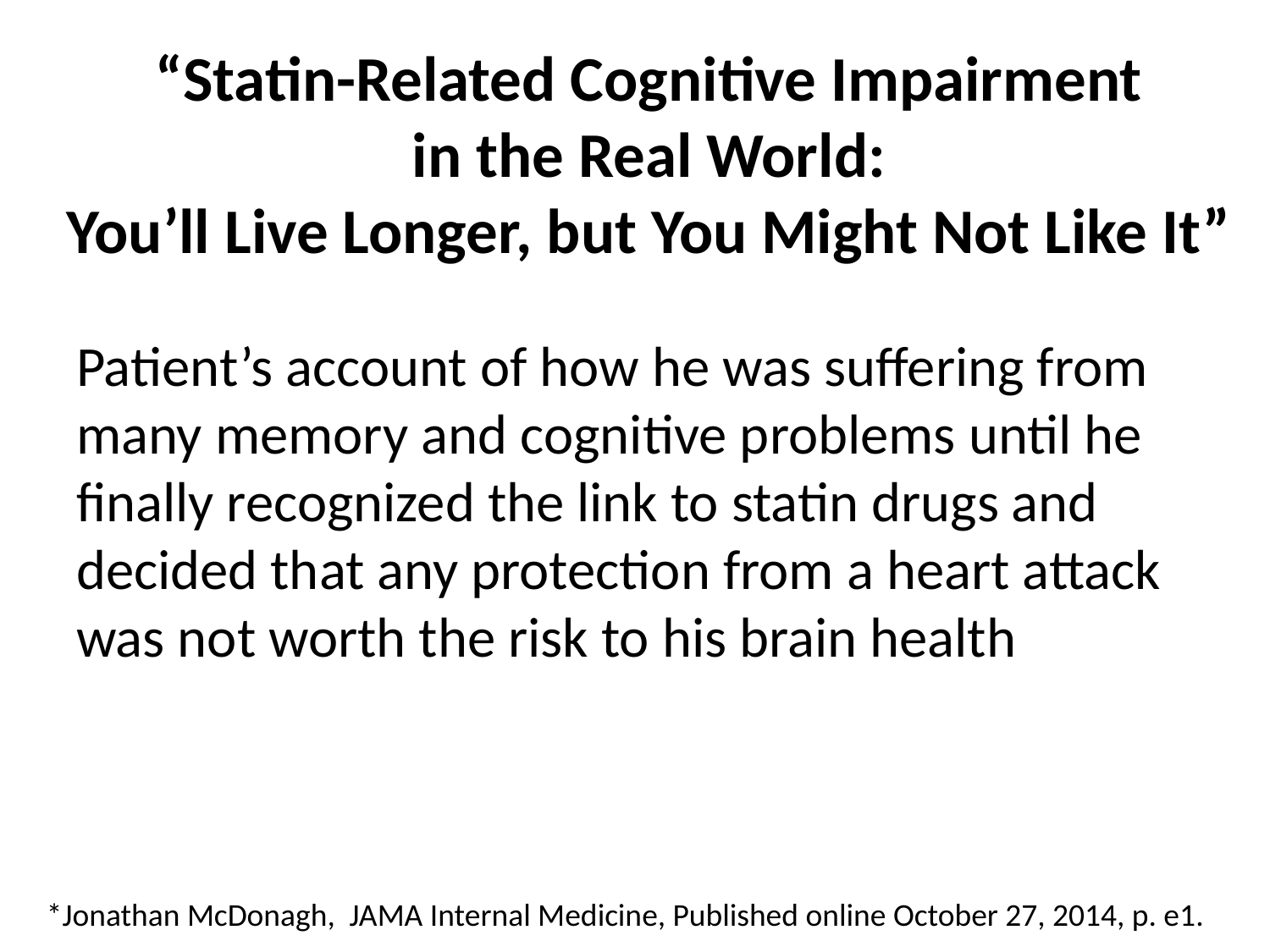

# “Statin-Related Cognitive Impairment in the Real World: You’ll Live Longer, but You Might Not Like It”
Patient’s account of how he was suffering from many memory and cognitive problems until he finally recognized the link to statin drugs and decided that any protection from a heart attack was not worth the risk to his brain health
*Jonathan McDonagh,  JAMA Internal Medicine, Published online October 27, 2014, p. e1.